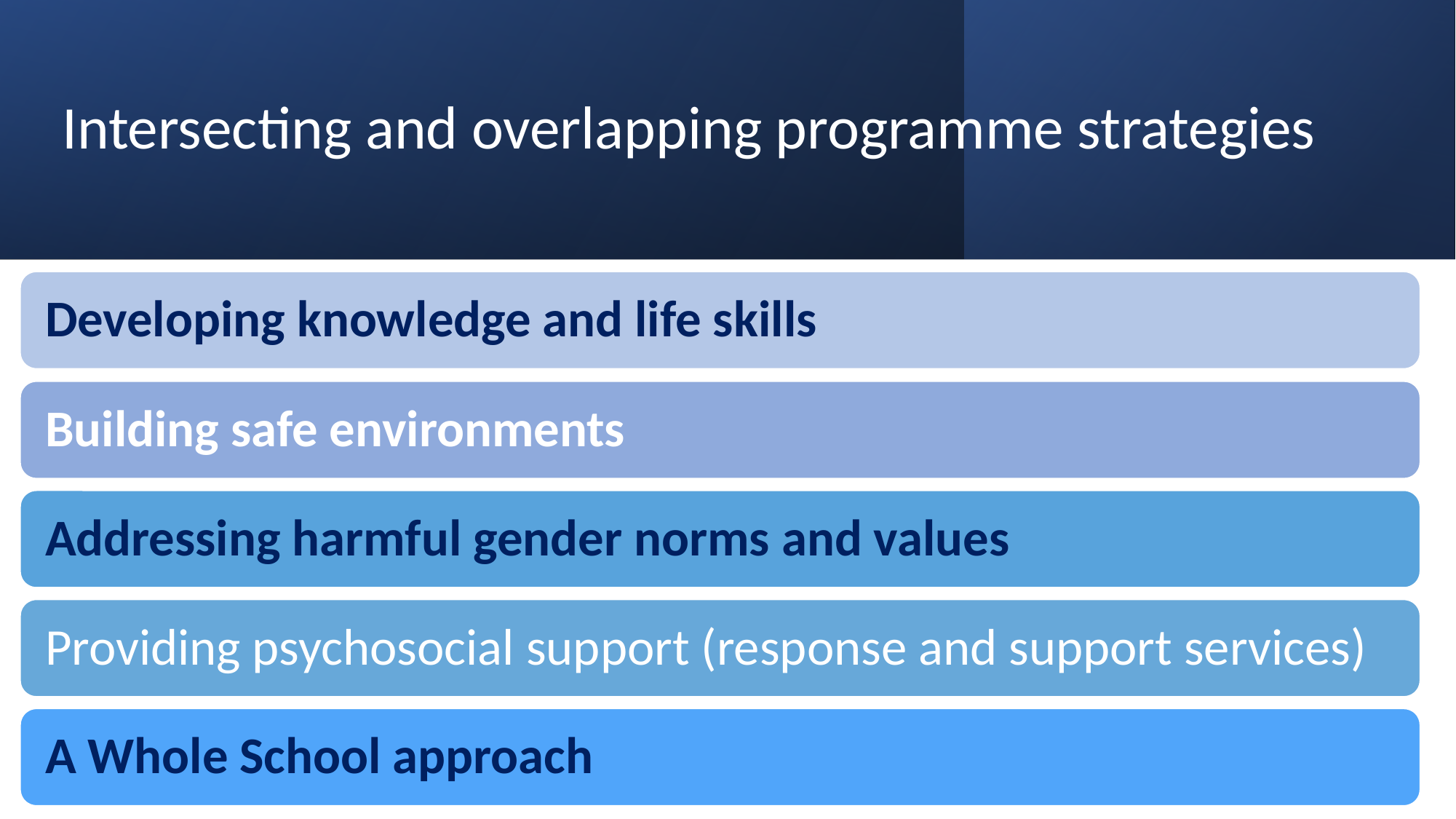

# Intersecting and overlapping programme strategies
Developing knowledge and life skills
Building safe environments
Addressing harmful gender norms and values
Providing psychosocial support (response and support services)
A Whole School approach